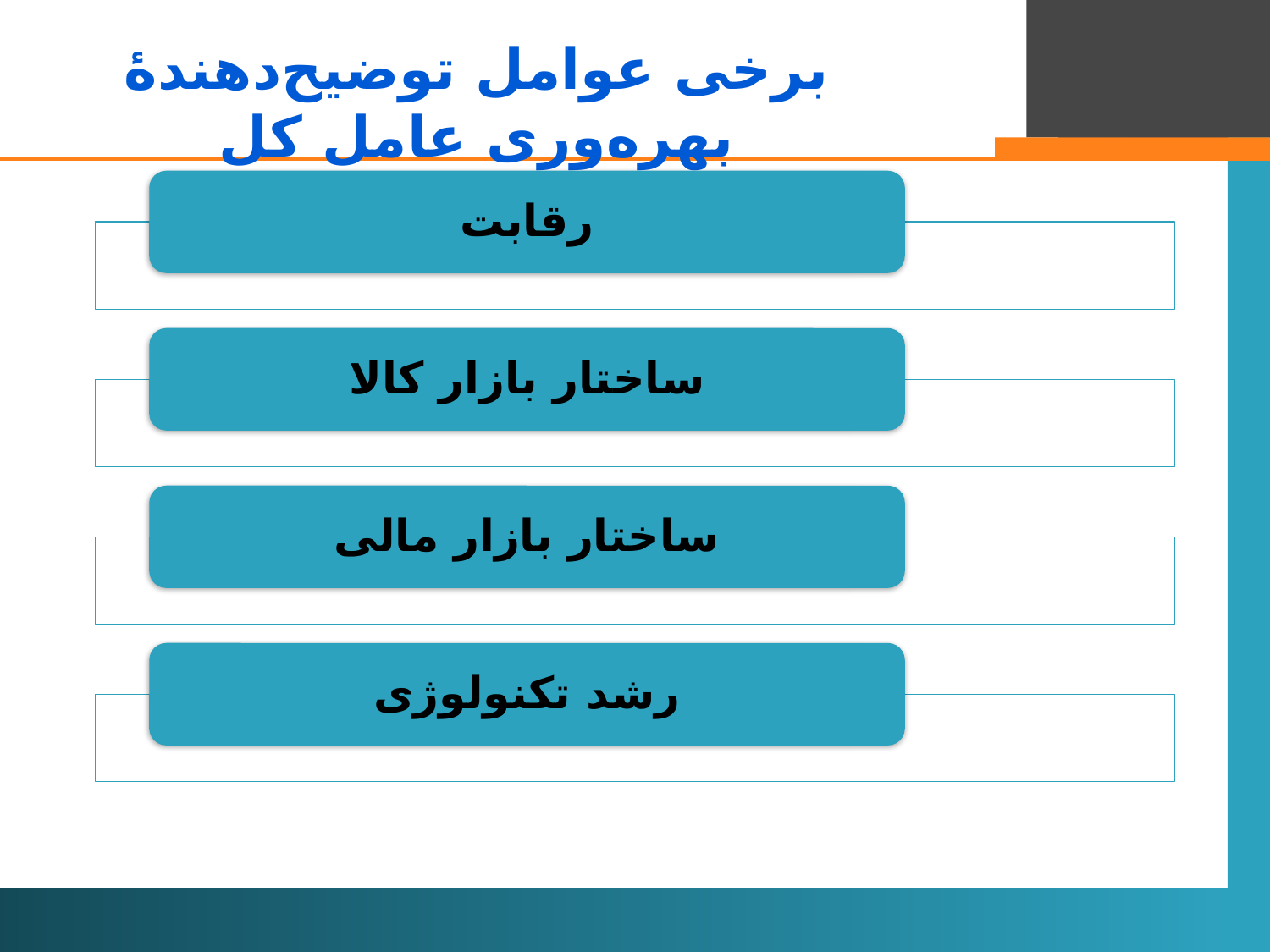

# برخی عوامل توضیح‌دهندۀ بهره‌وری عامل کل
رقابت
ساختار بازار کالا
ساختار بازار مالی
رشد تکنولوژی